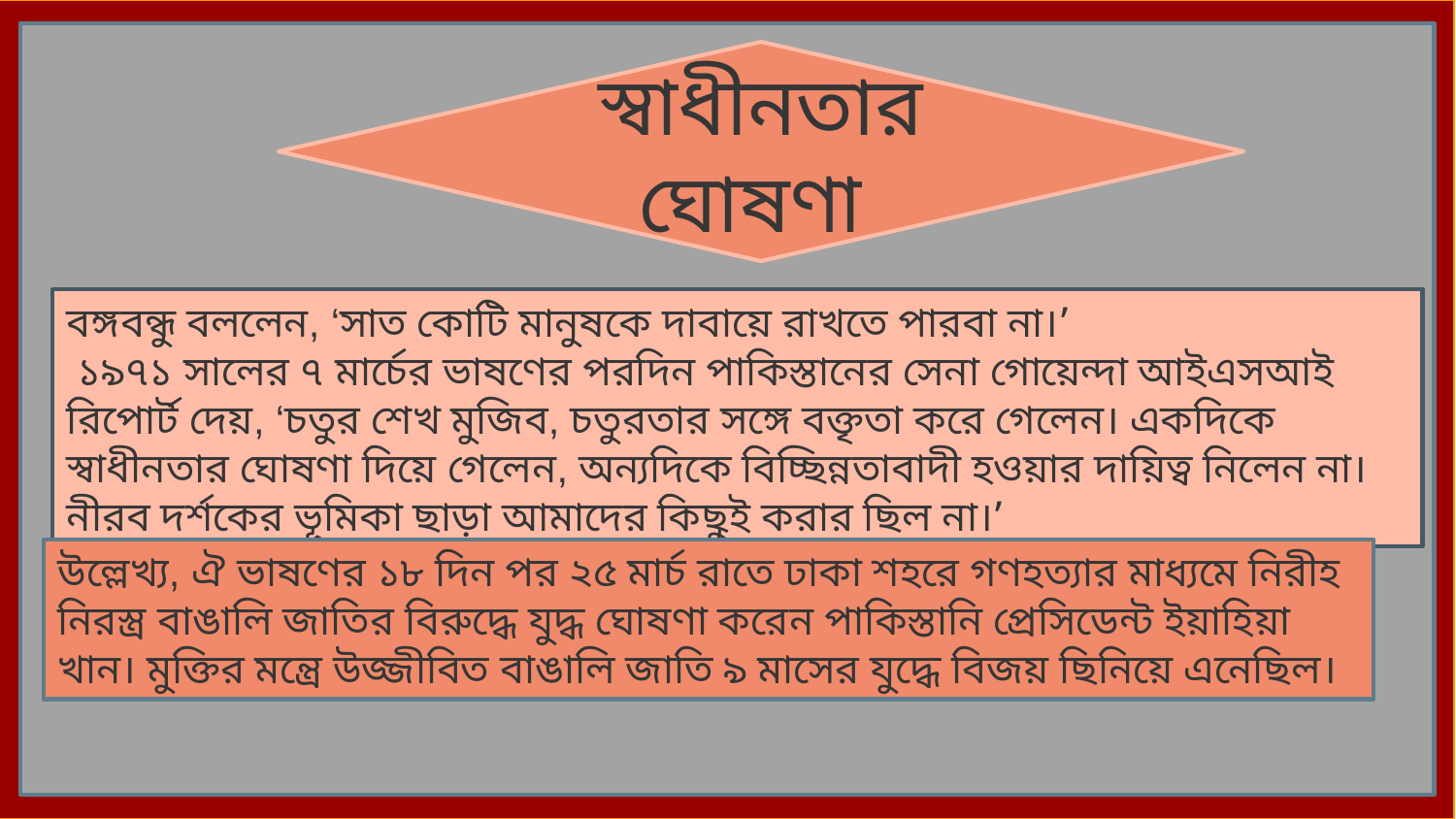

স্বাধীনতার ঘোষণা

বঙ্গবন্ধু বললেন, ‘সাত কোটি মানুষকে দাবায়ে রাখতে পারবা না।’
 ১৯৭১ সালের ৭ মার্চের ভাষণের পরদিন পাকিস্তানের সেনা গোয়েন্দা আইএসআই রিপোর্ট দেয়, ‘চতুর শেখ মুজিব, চতুরতার সঙ্গে বক্তৃতা করে গেলেন। একদিকে স্বাধীনতার ঘোষণা দিয়ে গেলেন, অন্যদিকে বিচ্ছিন্নতাবাদী হওয়ার দায়িত্ব নিলেন না। নীরব দর্শকের ভূমিকা ছাড়া আমাদের কিছুই করার ছিল না।’
উল্লেখ্য, ঐ ভাষণের ১৮ দিন পর ২৫ মার্চ রাতে ঢাকা শহরে গণহত্যার মাধ্যমে নিরীহ নিরস্ত্র বাঙালি জাতির বিরুদ্ধে যুদ্ধ ঘোষণা করেন পাকিস্তানি প্রেসিডেন্ট ইয়াহিয়া খান। মুক্তির মন্ত্রে উজ্জীবিত বাঙালি জাতি ৯ মাসের যুদ্ধে বিজয় ছিনিয়ে এনেছিল।